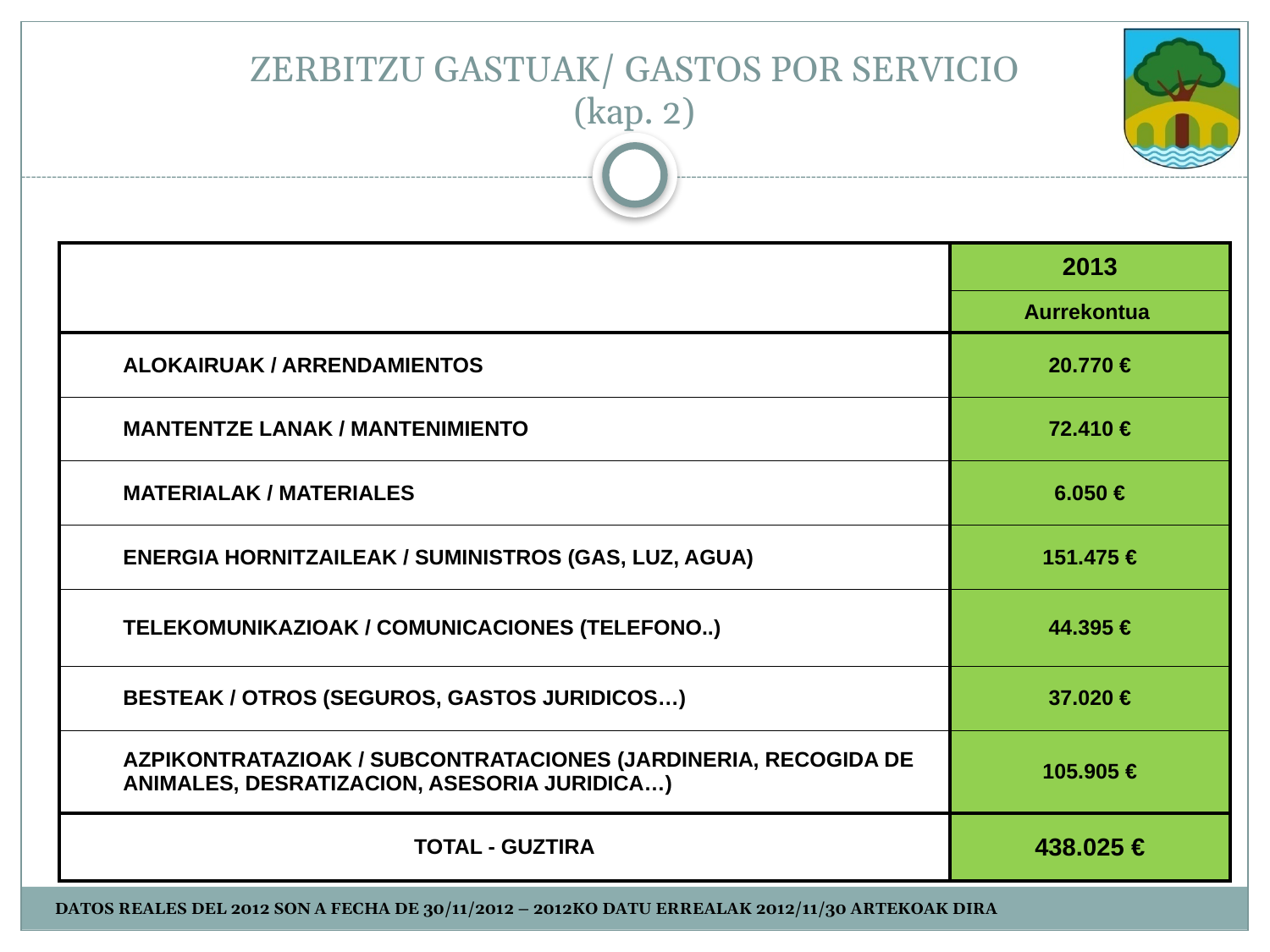

# ZERBITZU GASTUAK/ GASTOS POR SERVICIO (kap. 2)
|  | 2013 |
| --- | --- |
|  | Aurrekontua |
| ALOKAIRUAK / ARRENDAMIENTOS | 20.770 € |
| MANTENTZE LANAK / MANTENIMIENTO | 72.410 € |
| MATERIALAK / MATERIALES | 6.050 € |
| ENERGIA HORNITZAILEAK / SUMINISTROS (GAS, LUZ, AGUA) | 151.475 € |
| TELEKOMUNIKAZIOAK / COMUNICACIONES (TELEFONO..) | 44.395 € |
| BESTEAK / OTROS (SEGUROS, GASTOS JURIDICOS…) | 37.020 € |
| AZPIKONTRATAZIOAK / SUBCONTRATACIONES (JARDINERIA, RECOGIDA DE ANIMALES, DESRATIZACION, ASESORIA JURIDICA…) | 105.905 € |
| TOTAL - GUZTIRA | 438.025 € |